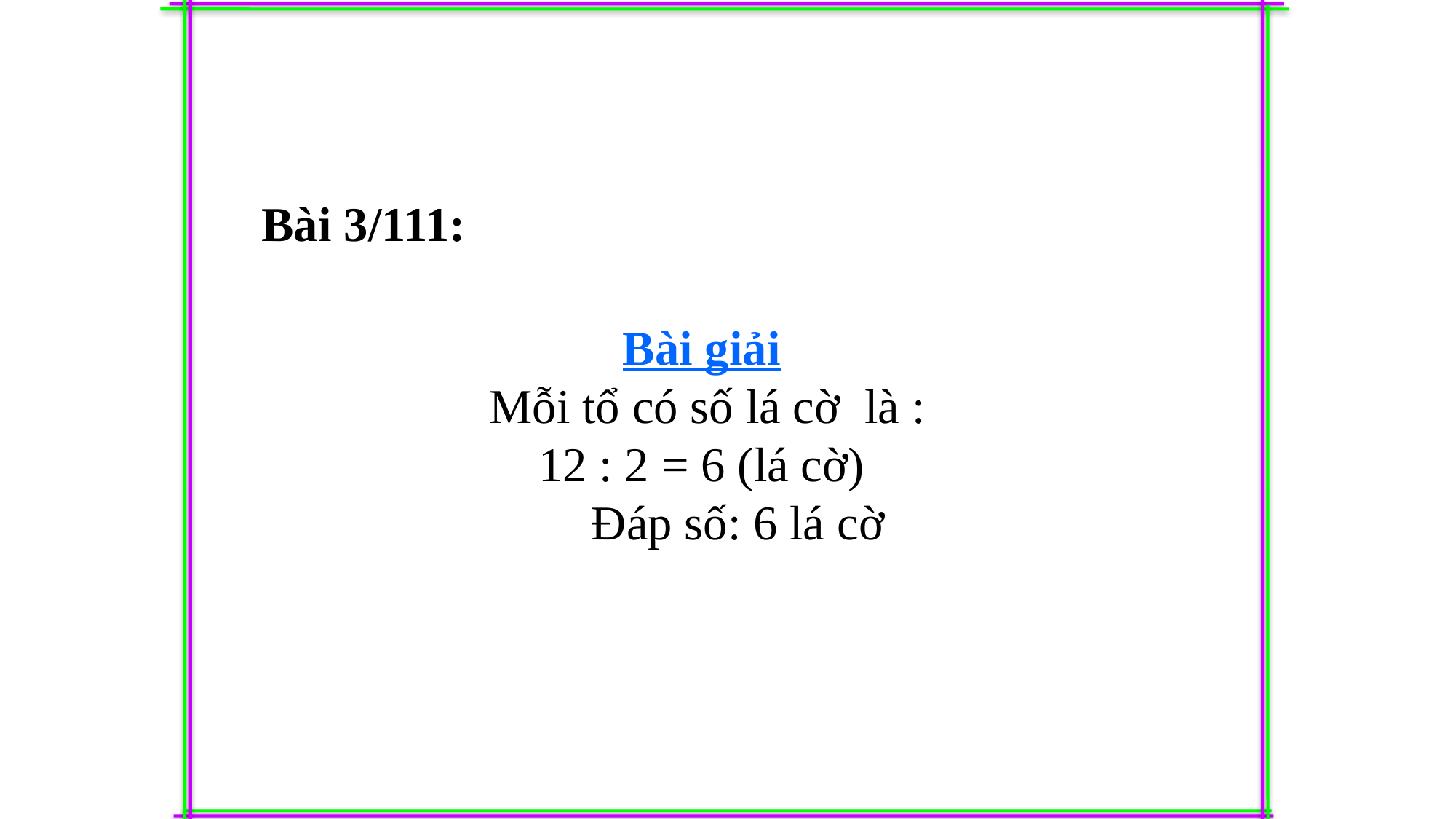

Bài 3/111:
Bài giải
 Mỗi tổ có số lá cờ  là :
12 : 2 = 6 (lá cờ)
      Đáp số: 6 lá cờ